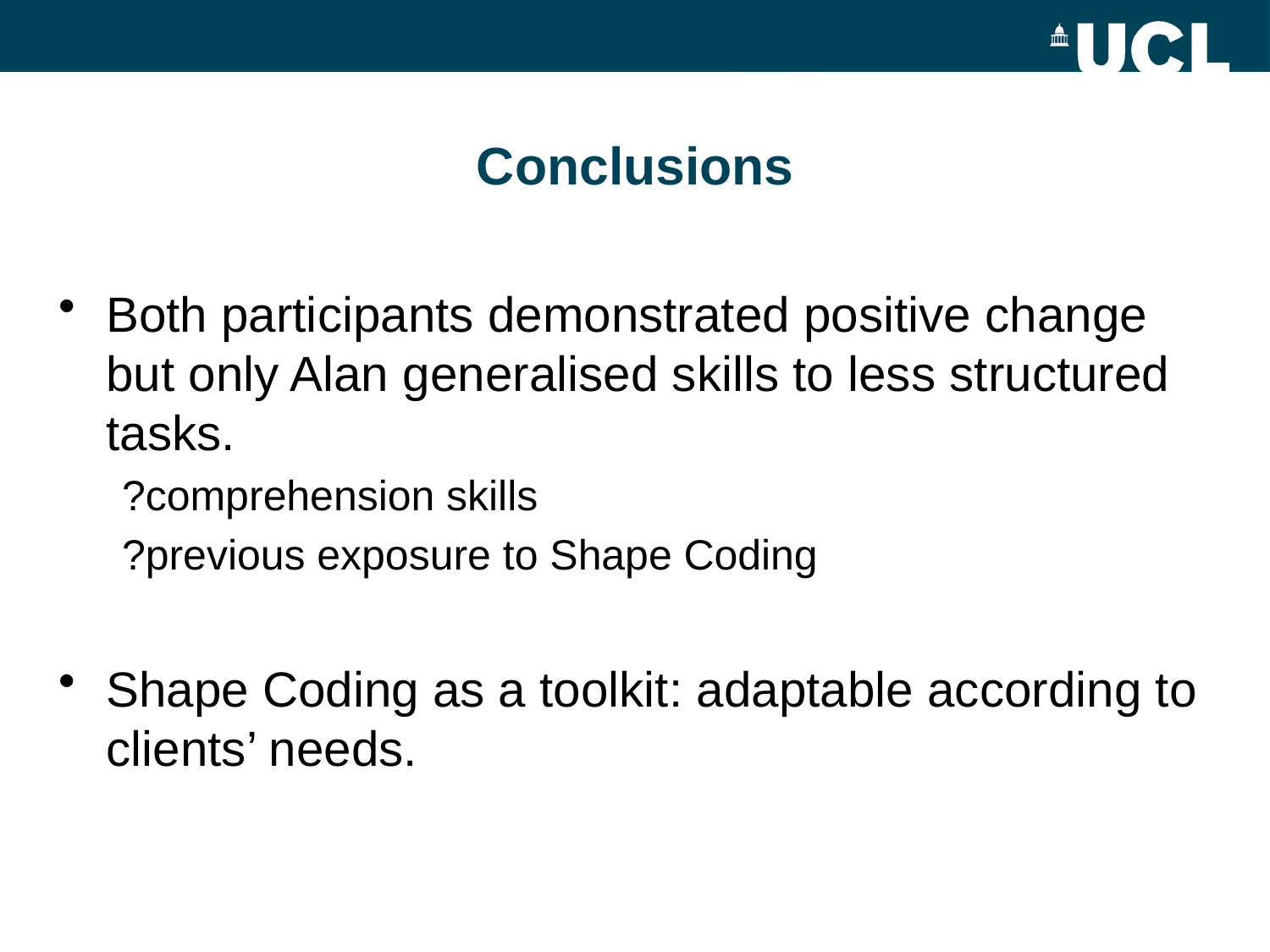

# Conclusions
Both participants demonstrated positive change but only Alan generalised skills to less structured tasks.
?comprehension skills
?previous exposure to Shape Coding

Shape Coding as a toolkit: adaptable according to clients’ needs.